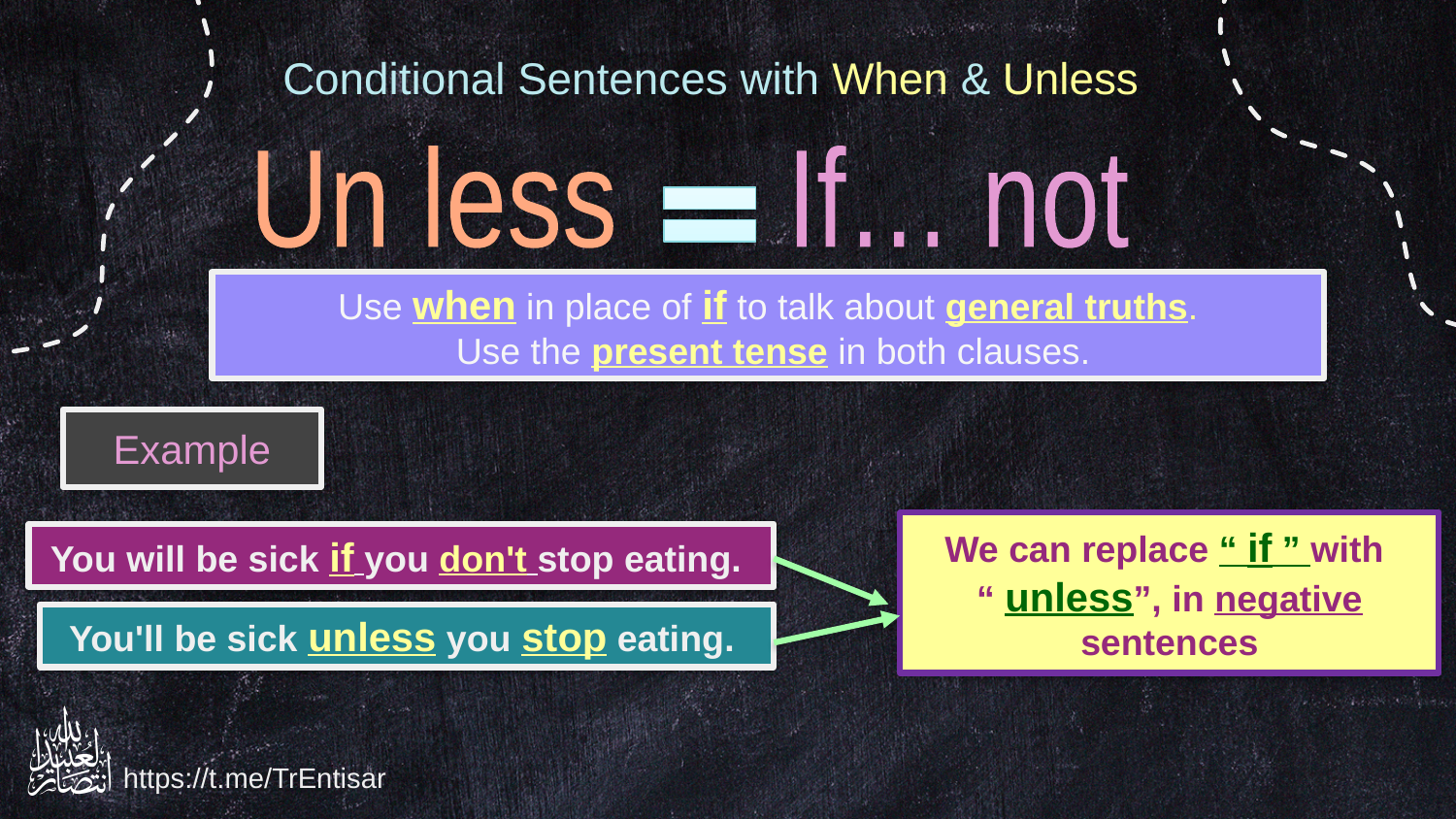

# Conditional Sentences with When & Unless
Un less
If… not

Use when in place of if to talk about general truths.
 Use the present tense in both clauses.
Example
We can replace “ if ” with
“ unless”, in negative sentences
You will be sick if you don't stop eating.
You'll be sick unless you stop eating.